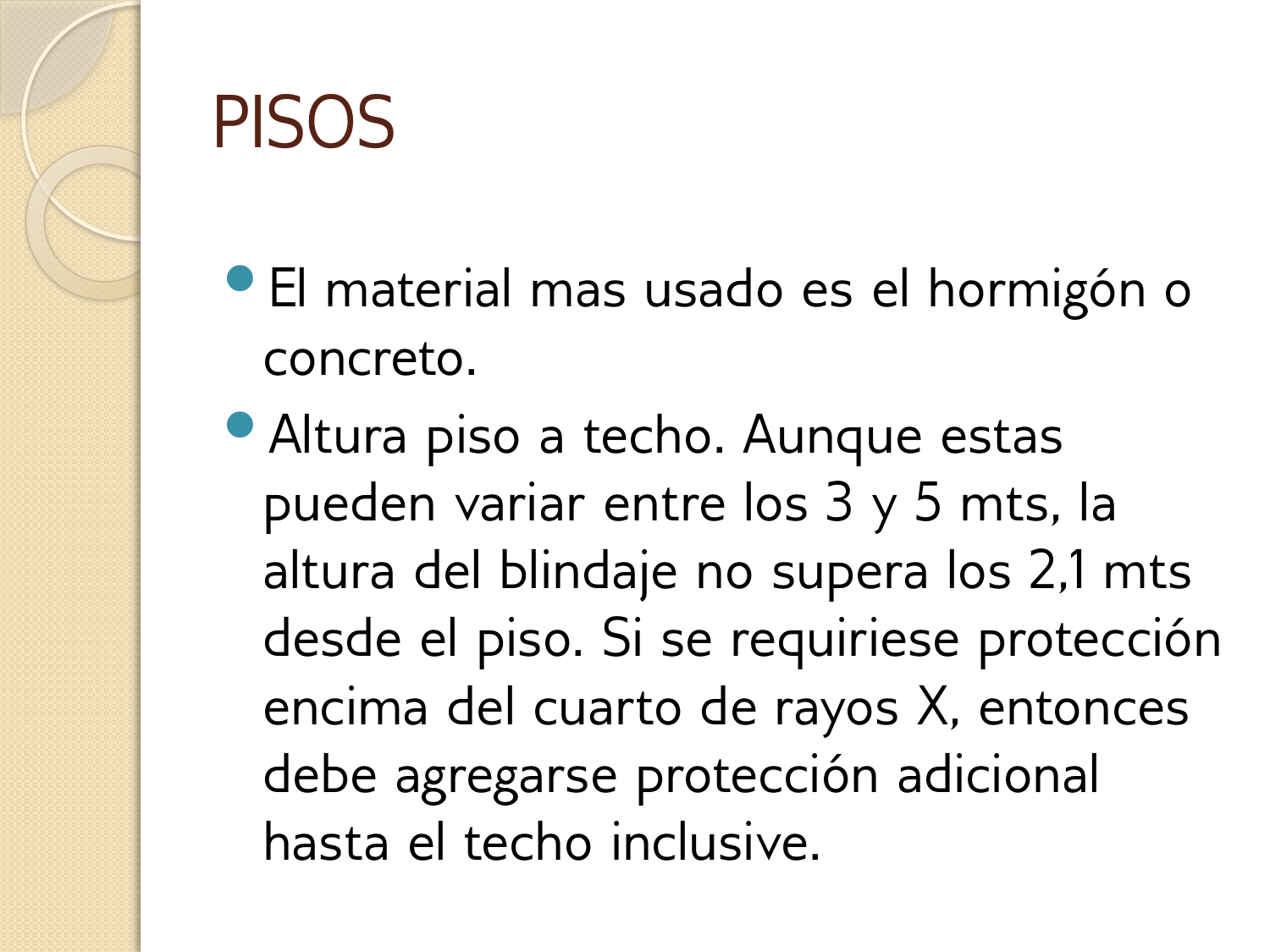

# PISOS

El material mas usado es el hormigón o concreto.
Altura piso a techo. Aunque estas pueden variar entre los 3 y 5 mts, la altura del blindaje no supera los 2,1 mts desde el piso. Si se requiriese protección encima del cuarto de rayos X, entonces debe agregarse protección adicional hasta el techo inclusive.